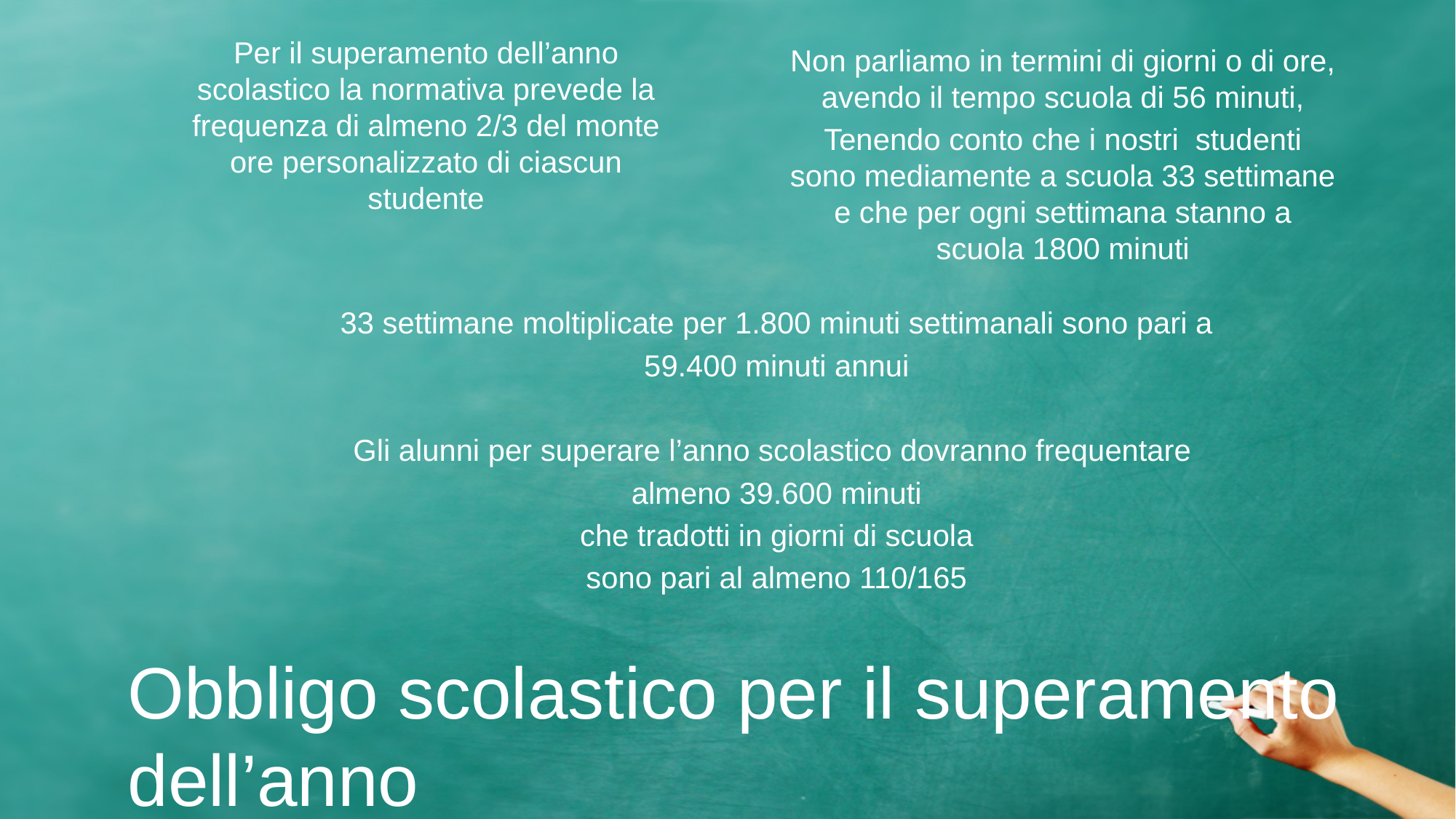

Per il superamento dell’anno scolastico la normativa prevede la frequenza di almeno 2/3 del monte ore personalizzato di ciascun studente
Non parliamo in termini di giorni o di ore, avendo il tempo scuola di 56 minuti,
Tenendo conto che i nostri  studenti sono mediamente a scuola 33 settimane e che per ogni settimana stanno a scuola 1800 minuti
33 settimane moltiplicate per 1.800 minuti settimanali sono pari a
59.400 minuti annui

Gli alunni per superare l’anno scolastico dovranno frequentare
 almeno 39.600 minuti
che tradotti in giorni di scuola
sono pari al almeno 110/165

Obbligo scolastico per il superamento dell’anno